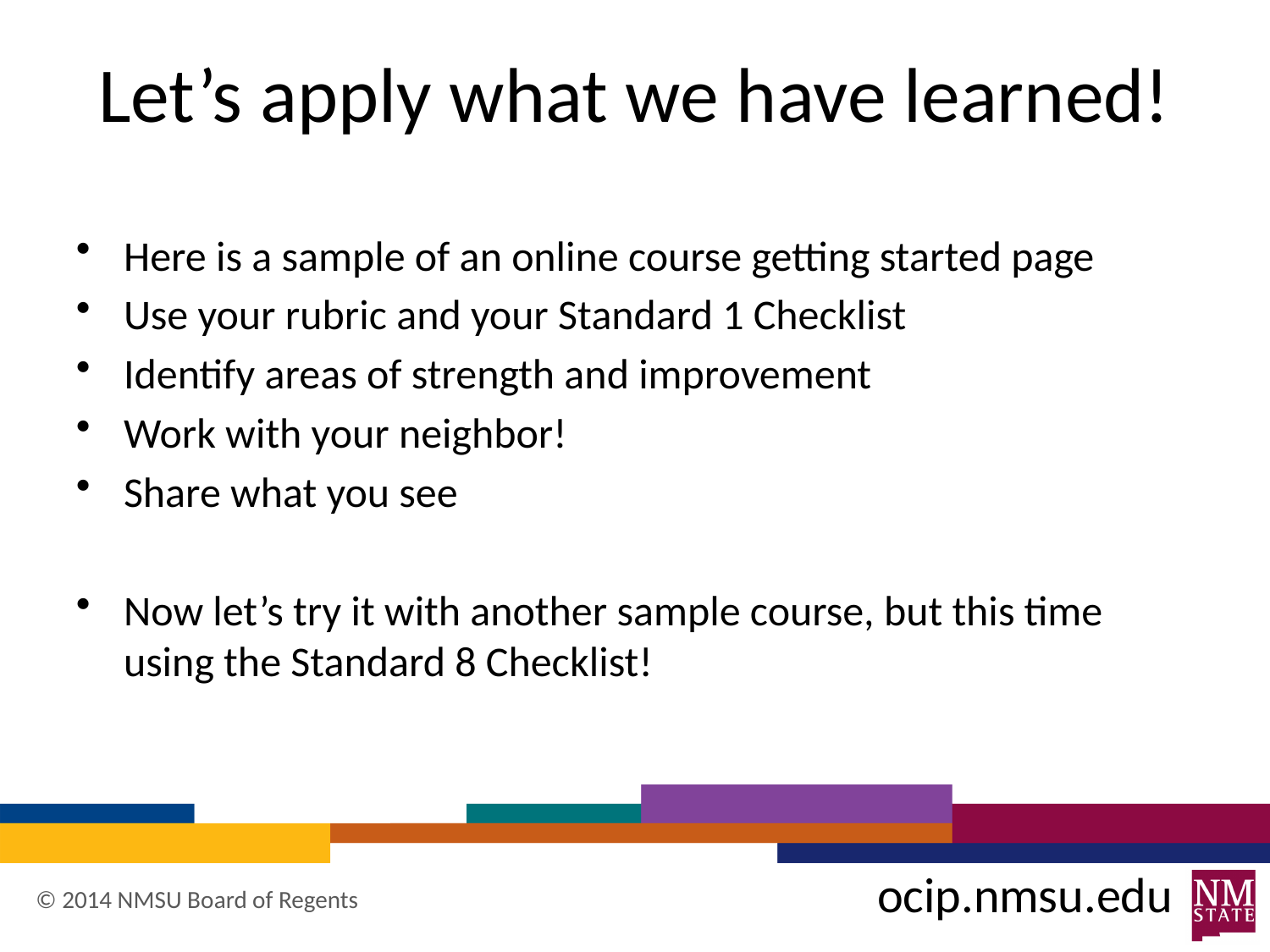

# Let’s apply what we have learned!
Here is a sample of an online course getting started page
Use your rubric and your Standard 1 Checklist
Identify areas of strength and improvement
Work with your neighbor!
Share what you see

Now let’s try it with another sample course, but this time using the Standard 8 Checklist!